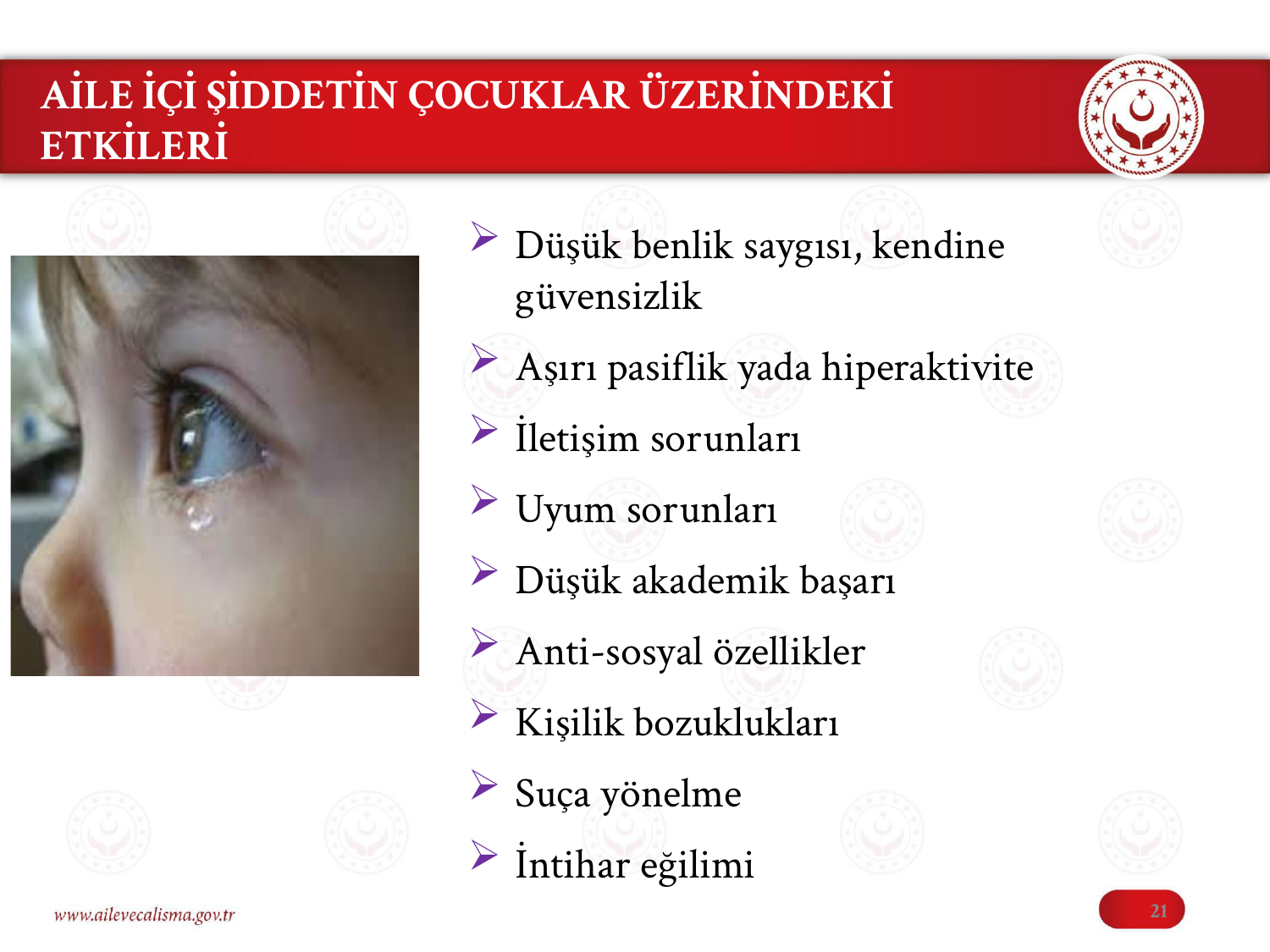

AİLE İÇİ ŞİDDETİN ÇOCUKLAR ÜZERİNDEKİ
ETKİLERİ

Düşük benlik saygısı, kendine güvensizlik
Aşırı pasiflik yada hiperaktivite
İletişim sorunları
Uyum sorunları
Düşük akademik başarı
Anti-sosyal özellikler
Kişilik bozuklukları
Suça yönelme
İntihar eğilimi

21